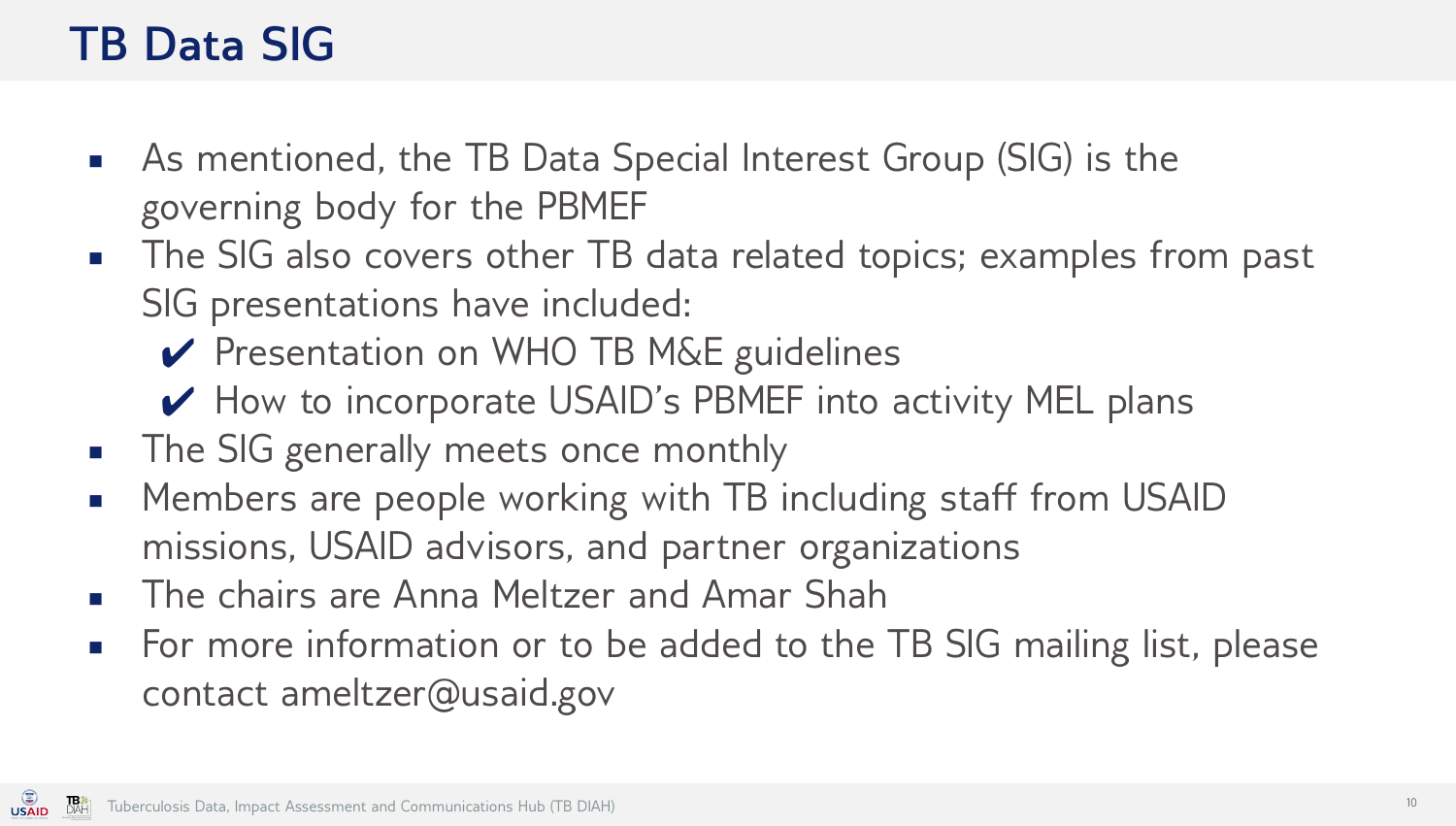

# TB Data SIG
As mentioned, the TB Data Special Interest Group (SIG) is the governing body for the PBMEF
The SIG also covers other TB data related topics; examples from past SIG presentations have included:
Presentation on WHO TB M&E guidelines
How to incorporate USAID’s PBMEF into activity MEL plans
The SIG generally meets once monthly
Members are people working with TB including staff from USAID missions, USAID advisors, and partner organizations
The chairs are Anna Meltzer and Amar Shah
For more information or to be added to the TB SIG mailing list, please contact ameltzer@usaid.gov
10